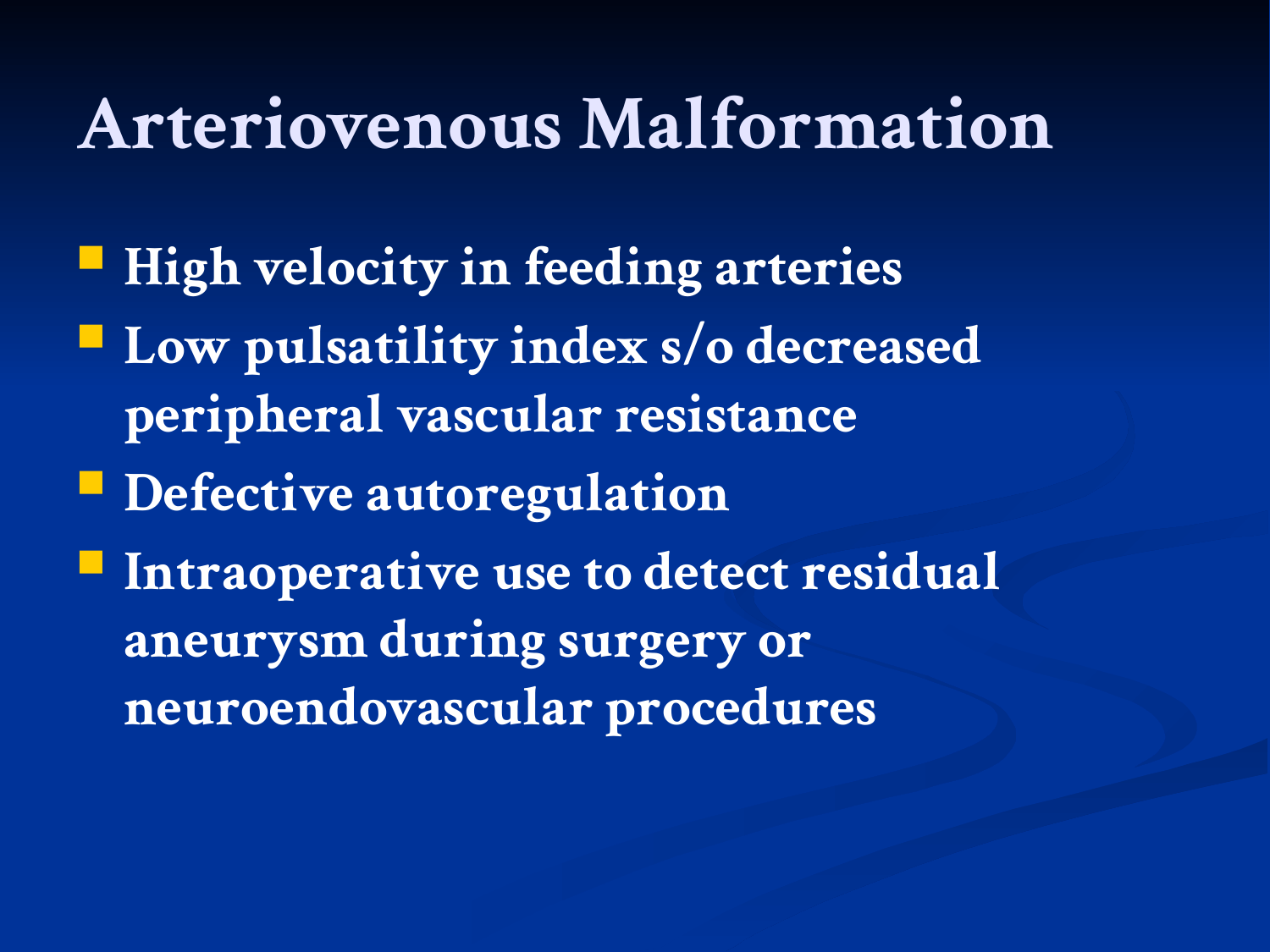

# Arteriovenous Malformation
High velocity in feeding arteries
Low pulsatility index s/o decreased peripheral vascular resistance
Defective autoregulation
Intraoperative use to detect residual aneurysm during surgery or neuroendovascular procedures